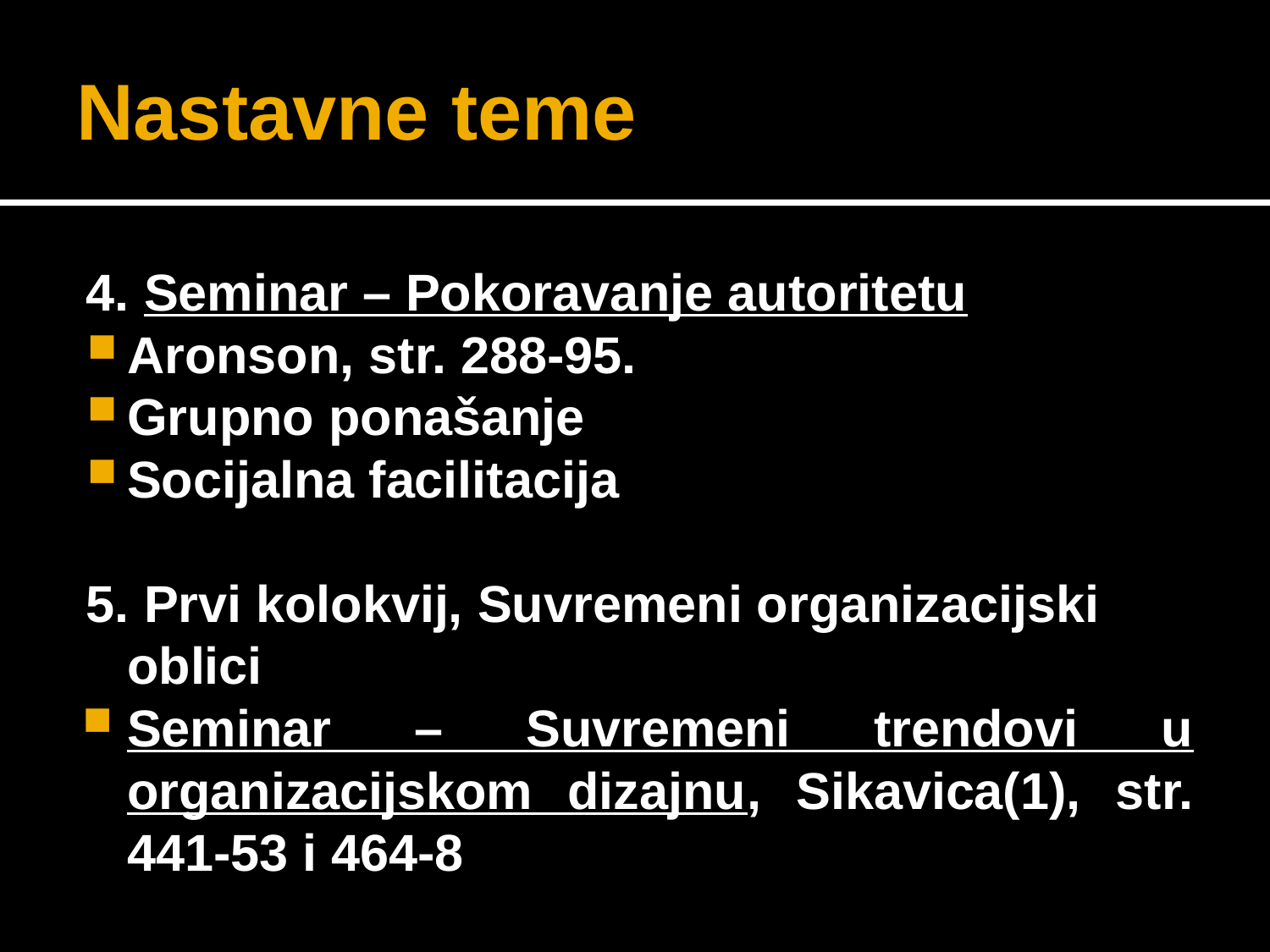

# Nastavne teme
4. Seminar – Pokoravanje autoritetu
Aronson, str. 288-95.
Grupno ponašanje
Socijalna facilitacija

5. Prvi kolokvij, Suvremeni organizacijski oblici
Seminar – Suvremeni trendovi u organizacijskom dizajnu, Sikavica(1), str. 441-53 i 464-8